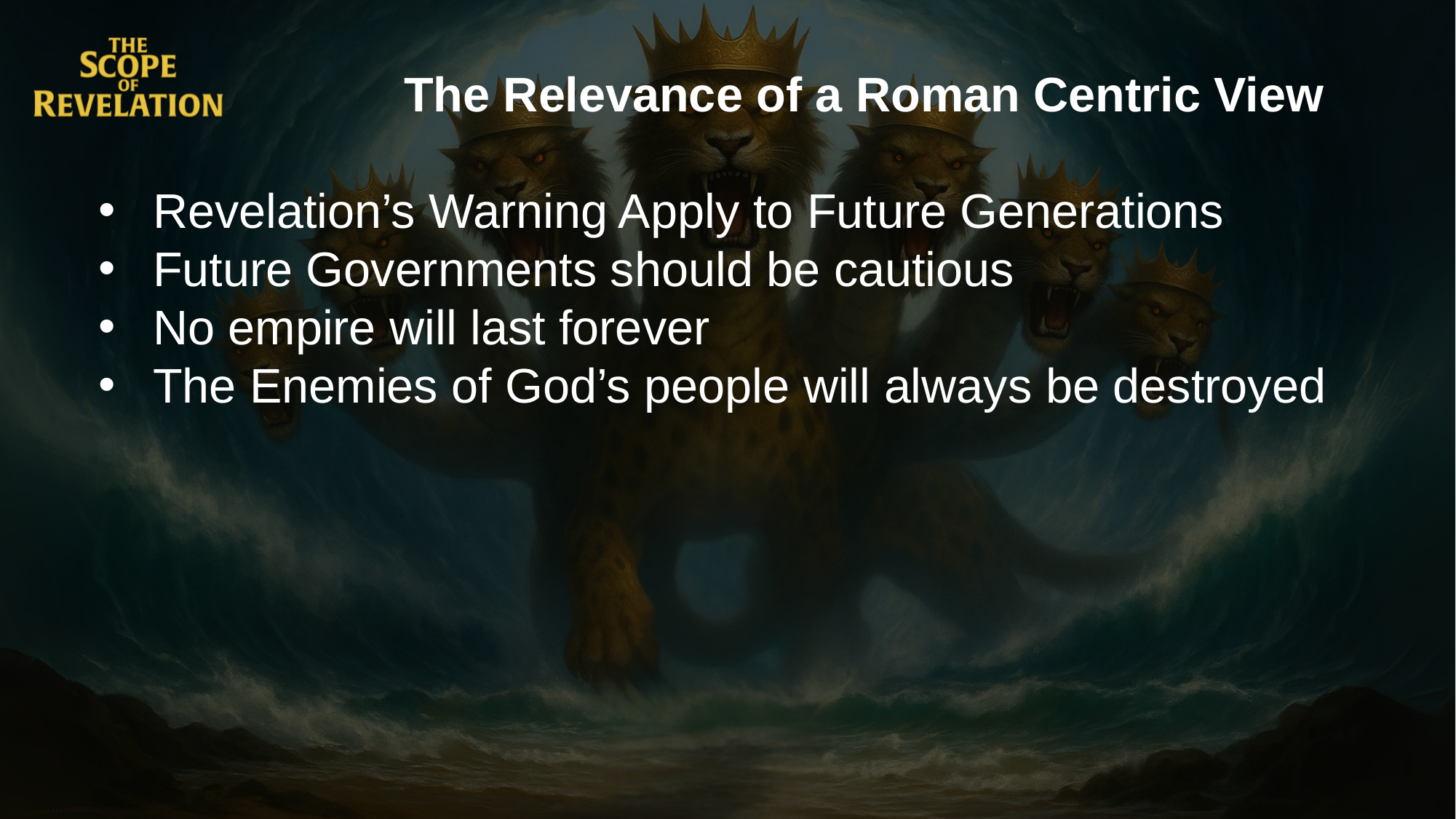

The Relevance of a Roman Centric View
Revelation’s Warning Apply to Future Generations
Future Governments should be cautious
No empire will last forever
The Enemies of God’s people will always be destroyed